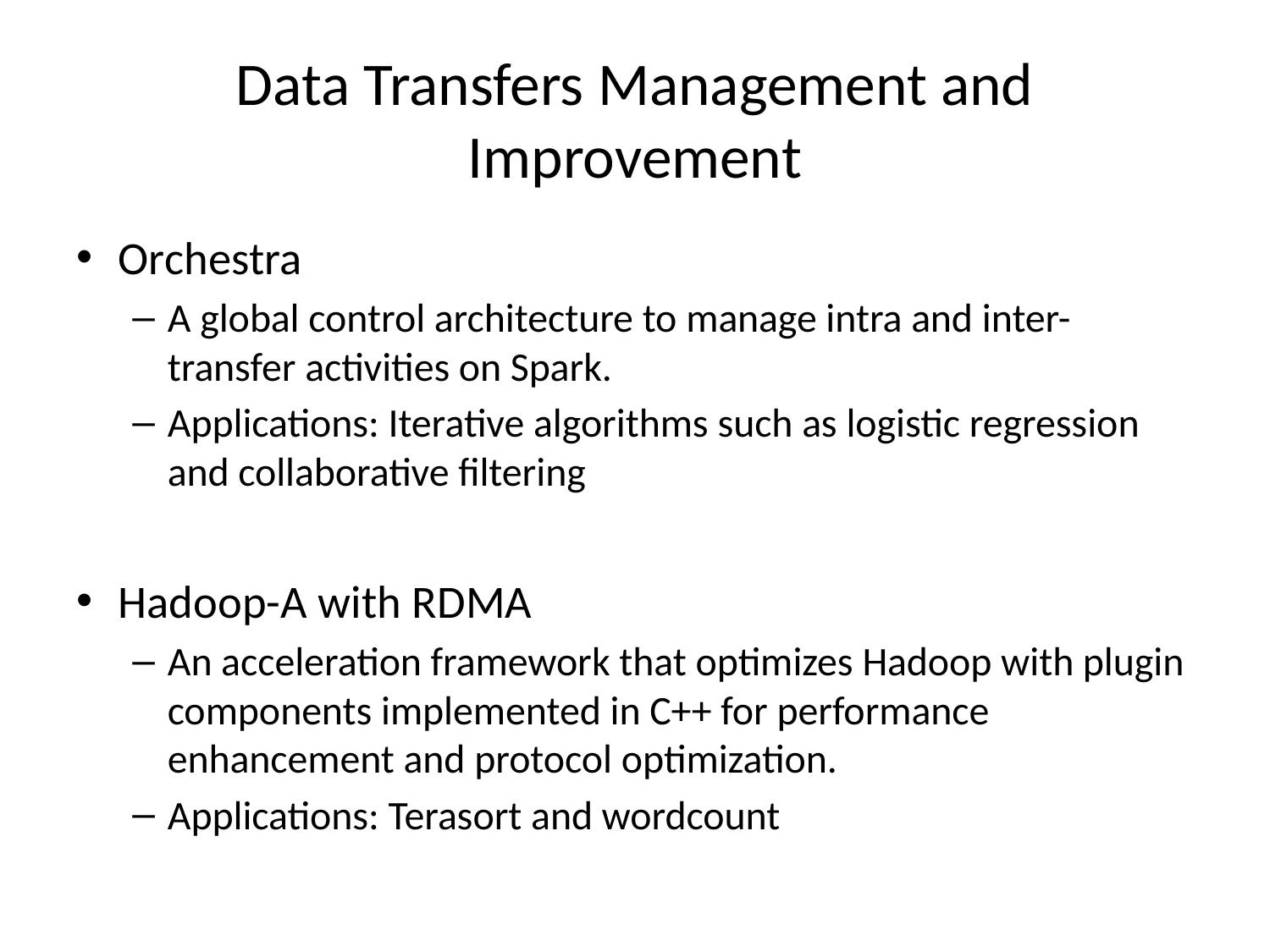

# Data Transfers Management and Improvement
Orchestra
A global control architecture to manage intra and inter-transfer activities on Spark.
Applications: Iterative algorithms such as logistic regression and collaborative filtering

Hadoop-A with RDMA
An acceleration framework that optimizes Hadoop with plugin components implemented in C++ for performance enhancement and protocol optimization.
Applications: Terasort and wordcount